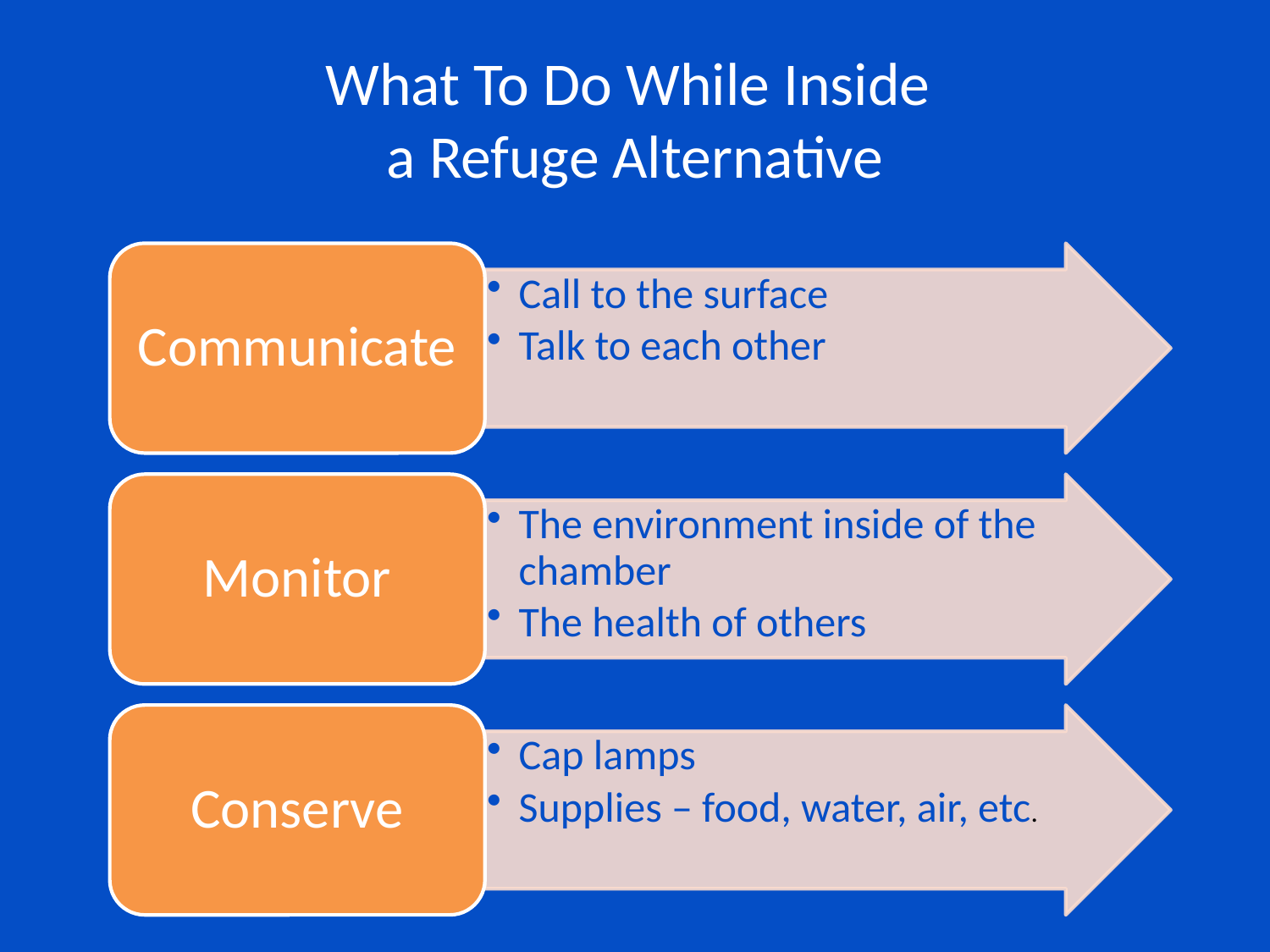

# What To Do While Inside a Refuge Alternative
Call to the surface
Talk to each other
Communicate
The environment inside of the chamber
The health of others
Monitor
Cap lamps
Supplies – food, water, air, etc.
Conserve